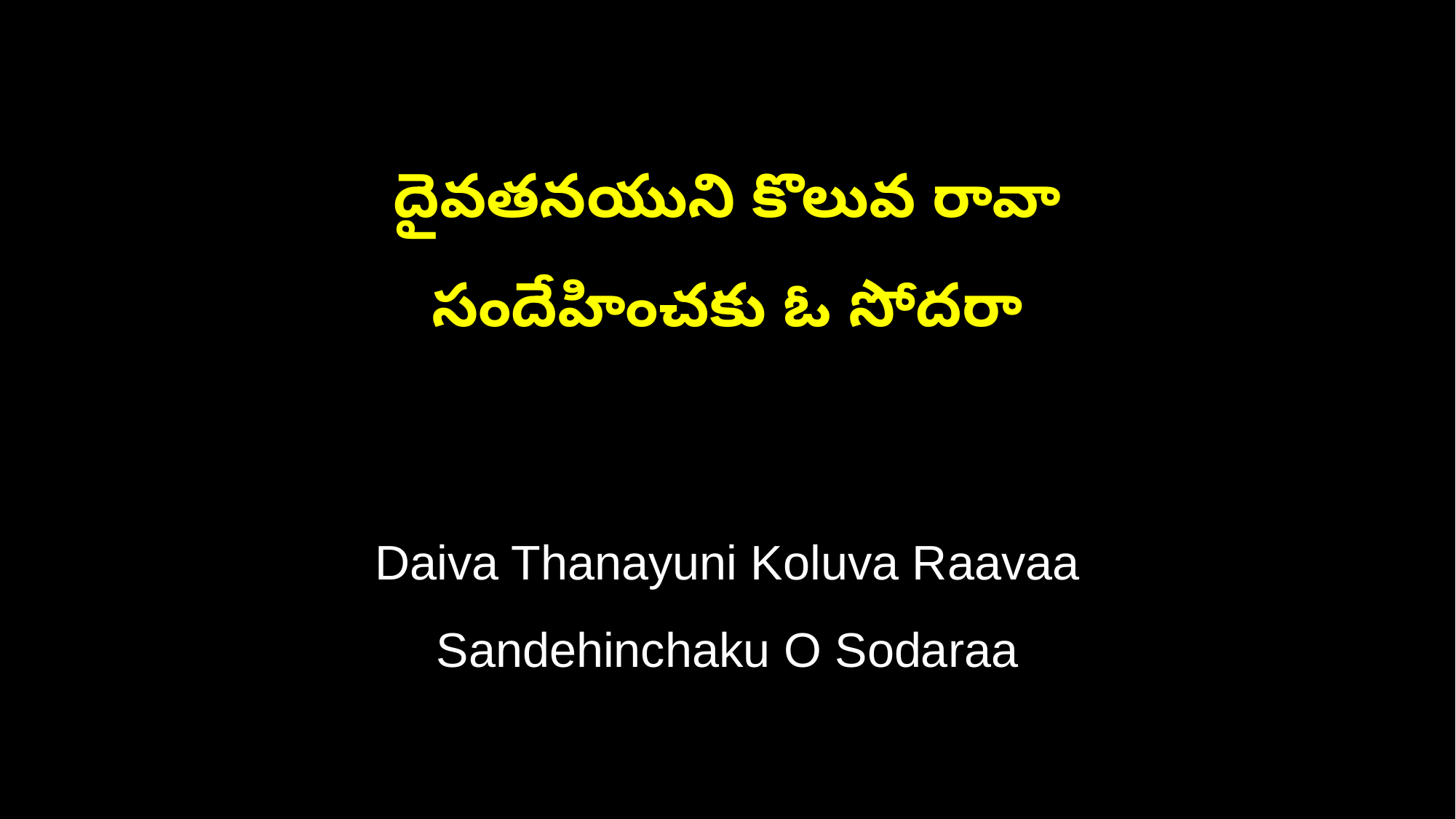

దైవతనయుని కొలువ రావా
సందేహించకు ఓ సోదరా
Daiva Thanayuni Koluva Raavaa
Sandehinchaku O Sodaraa